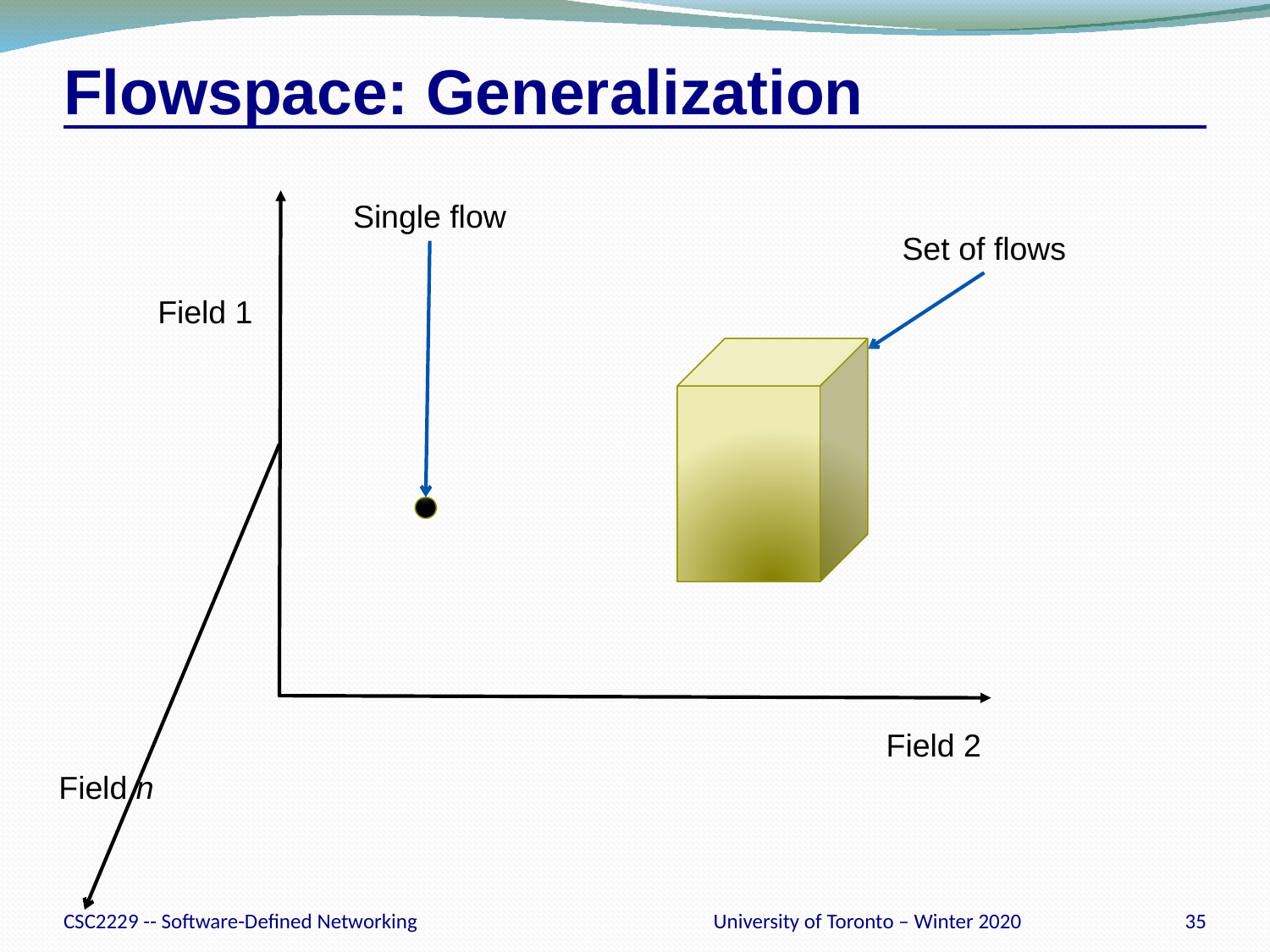

# Flowspace: Generalization

Single flow
Set of flows
Field 1

Field 2
Field n
CSC2229 -- Software-Defined Networking
University of Toronto – Winter 2020
35